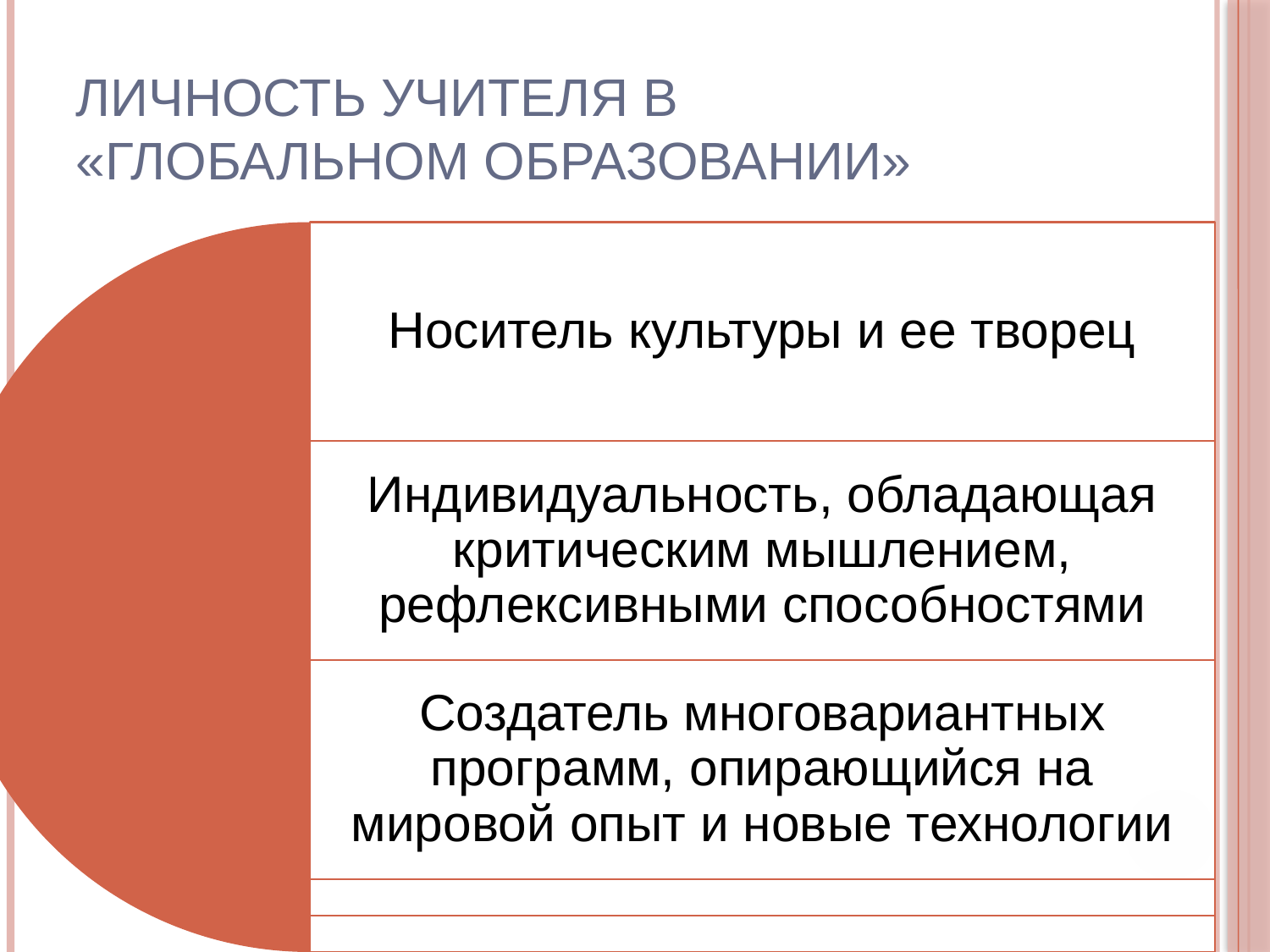

# Личность учителя в «глобальном образовании»
Носитель культуры и ее творец
Индивидуальность, обладающая критическим мышлением, рефлексивными способностями
Создатель многовариантных программ, опирающийся на мировой опыт и новые технологии